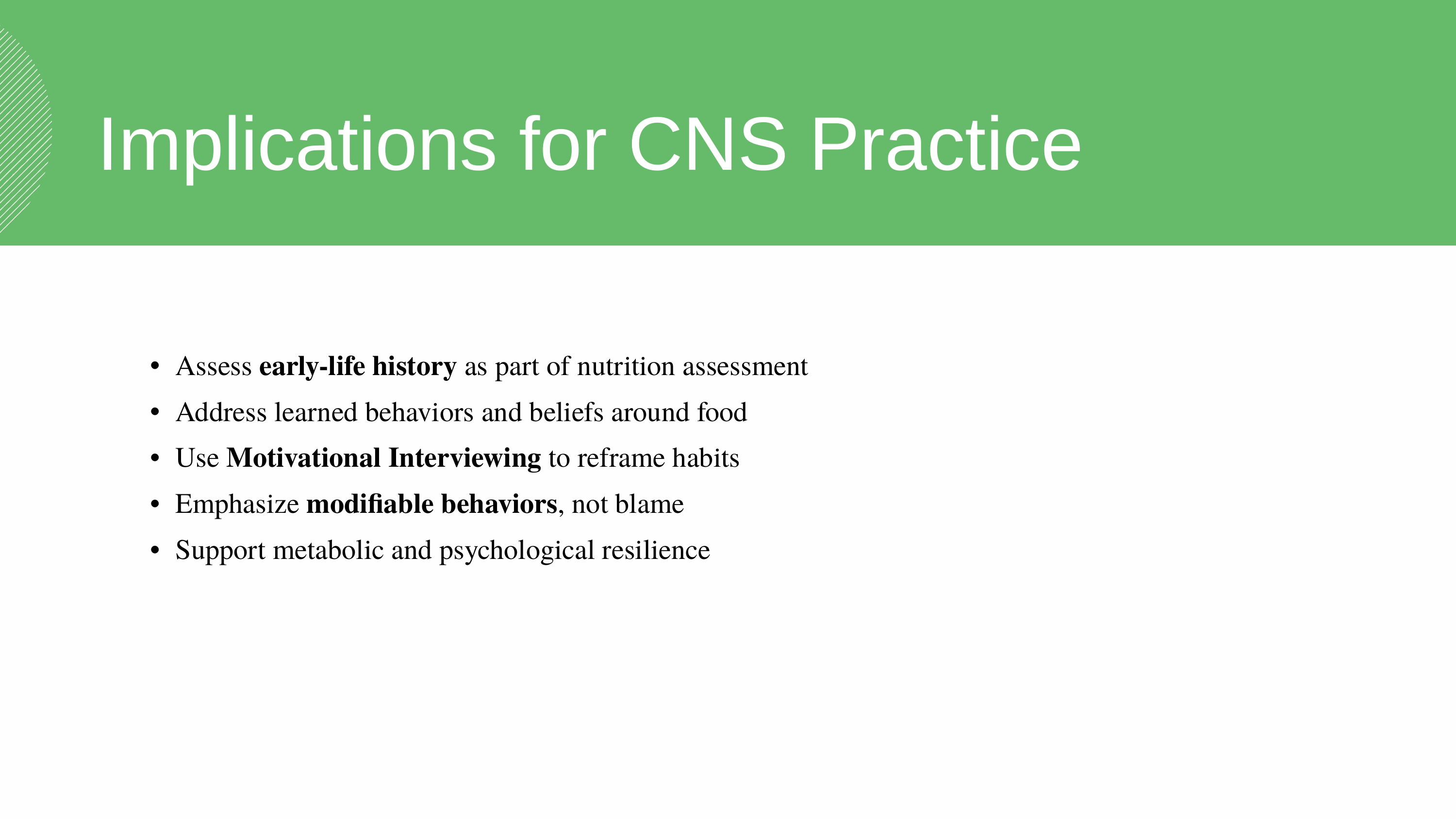

Implications for CNS Practice

Assess early-life history as part of nutrition assessment
Address learned behaviors and beliefs around food
Use Motivational Interviewing to reframe habits
Emphasize modifiable behaviors, not blame
Support metabolic and psychological resilience